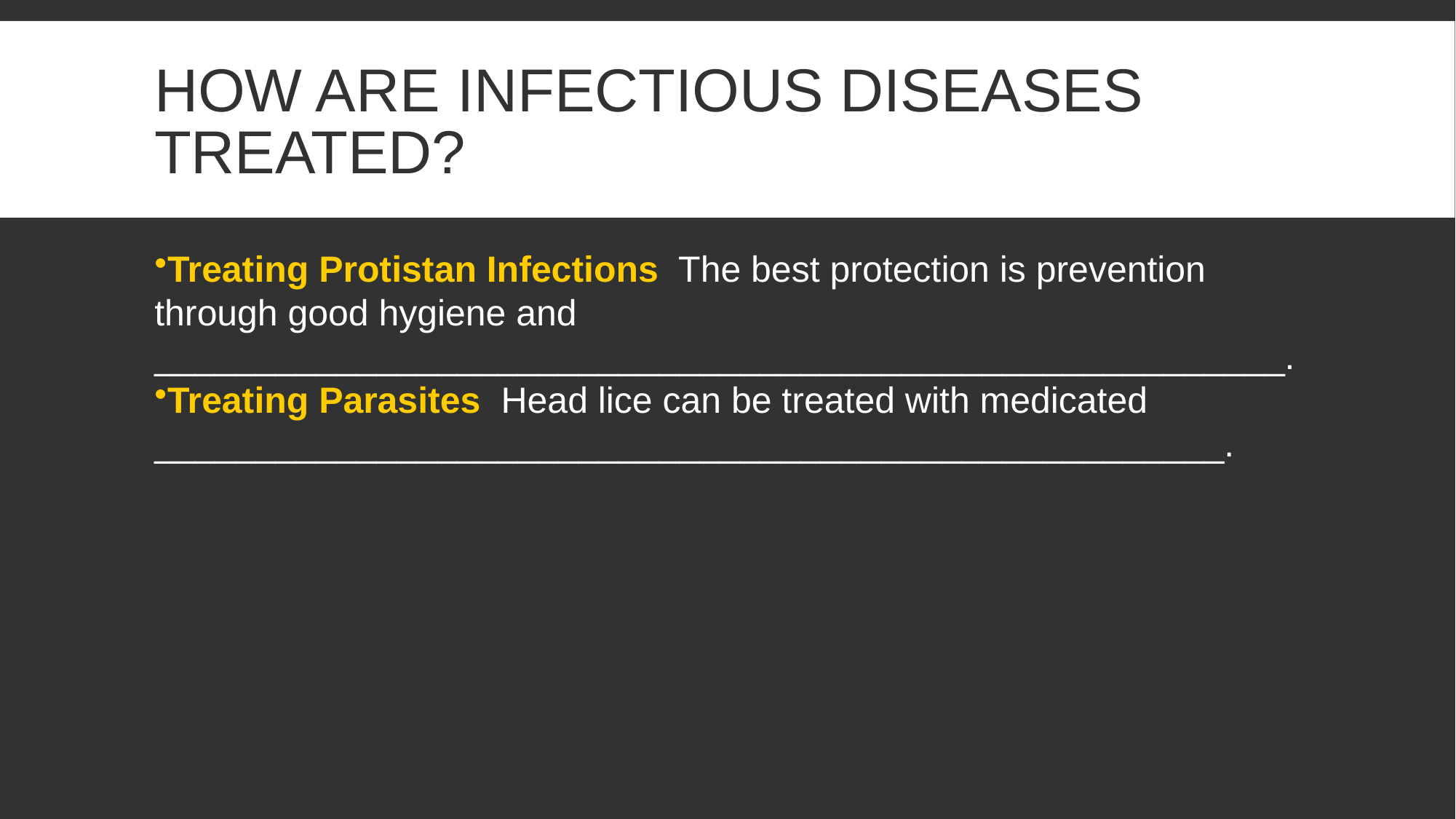

# How are infectious diseases treated?
Treating Protistan Infections  The best protection is prevention through good hygiene and ________________________________________________________.
Treating Parasites  Head lice can be treated with medicated _____________________________________________________.